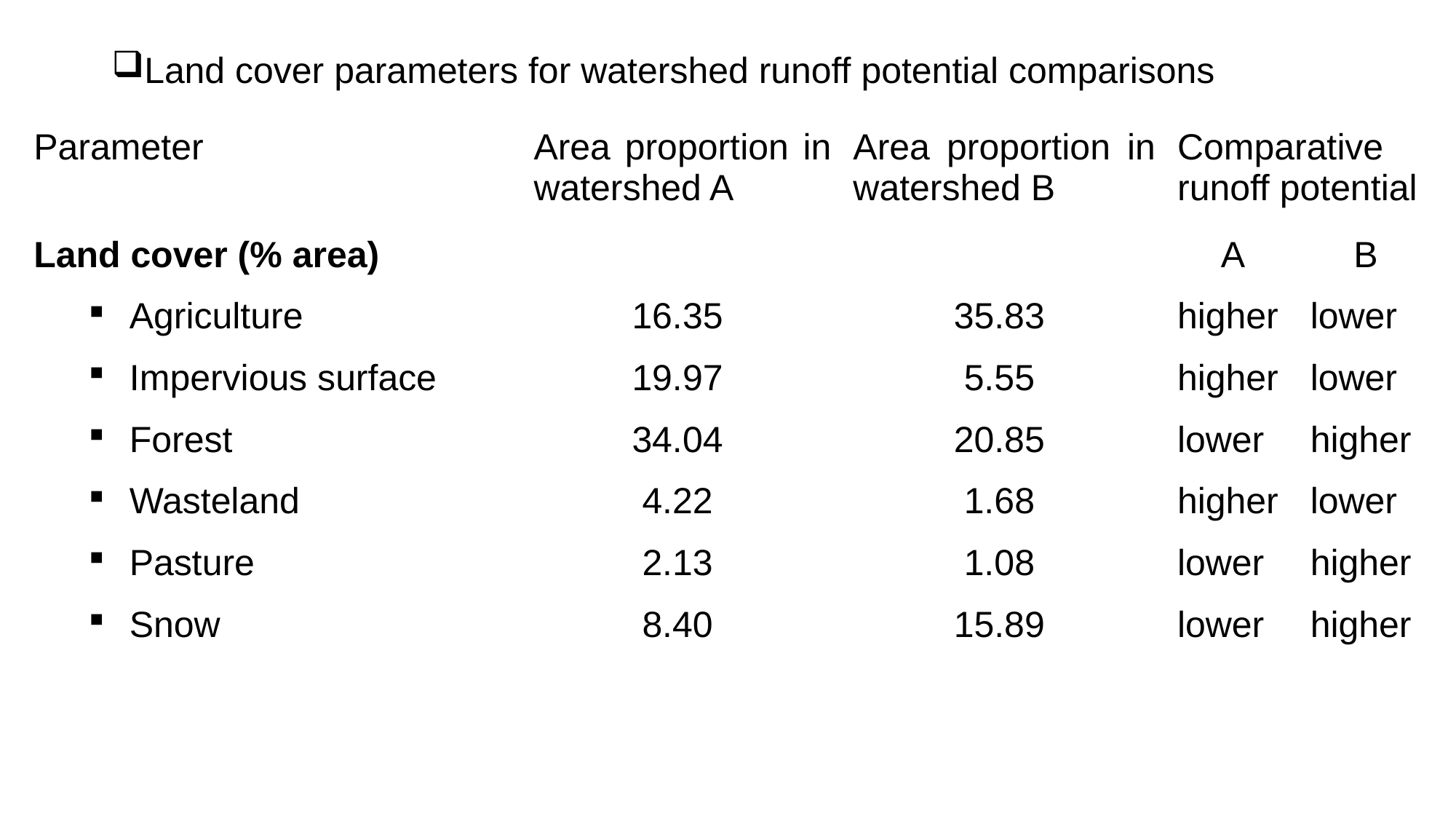

Land cover parameters for watershed runoff potential comparisons
| Parameter | Area proportion in watershed A | Area proportion in watershed B | Comparative runoff potential |  |
| --- | --- | --- | --- | --- |
| Land cover (% area) |  |  | A | B |
| Agriculture | 16.35 | 35.83 | higher | lower |
| Impervious surface | 19.97 | 5.55 | higher | lower |
| Forest | 34.04 | 20.85 | lower | higher |
| Wasteland | 4.22 | 1.68 | higher | lower |
| Pasture | 2.13 | 1.08 | lower | higher |
| Snow | 8.40 | 15.89 | lower | higher |